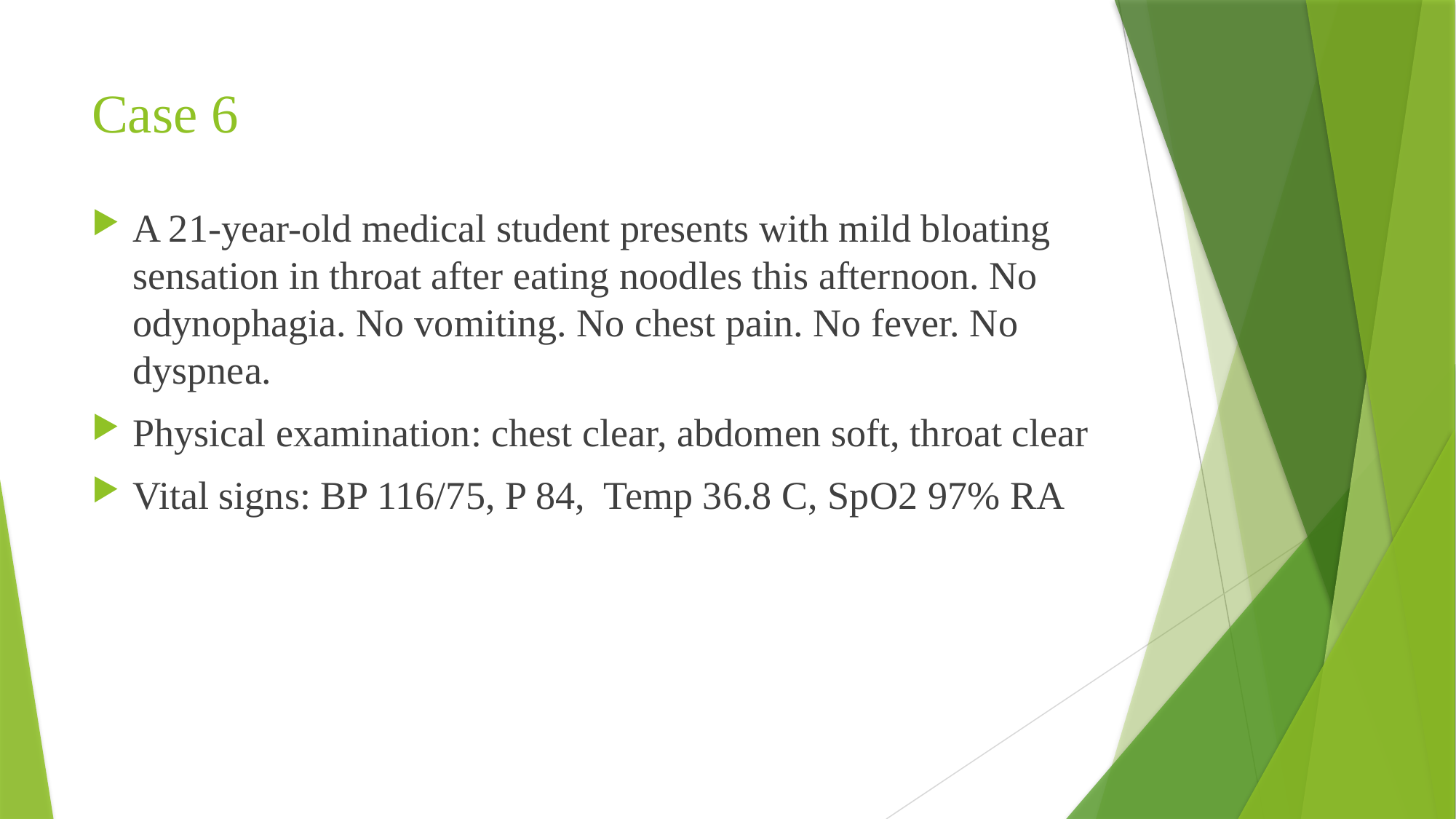

# Case 6
A 21-year-old medical student presents with mild bloating sensation in throat after eating noodles this afternoon. No odynophagia. No vomiting. No chest pain. No fever. No dyspnea.
Physical examination: chest clear, abdomen soft, throat clear
Vital signs: BP 116/75, P 84,  Temp 36.8 C, SpO2 97% RA